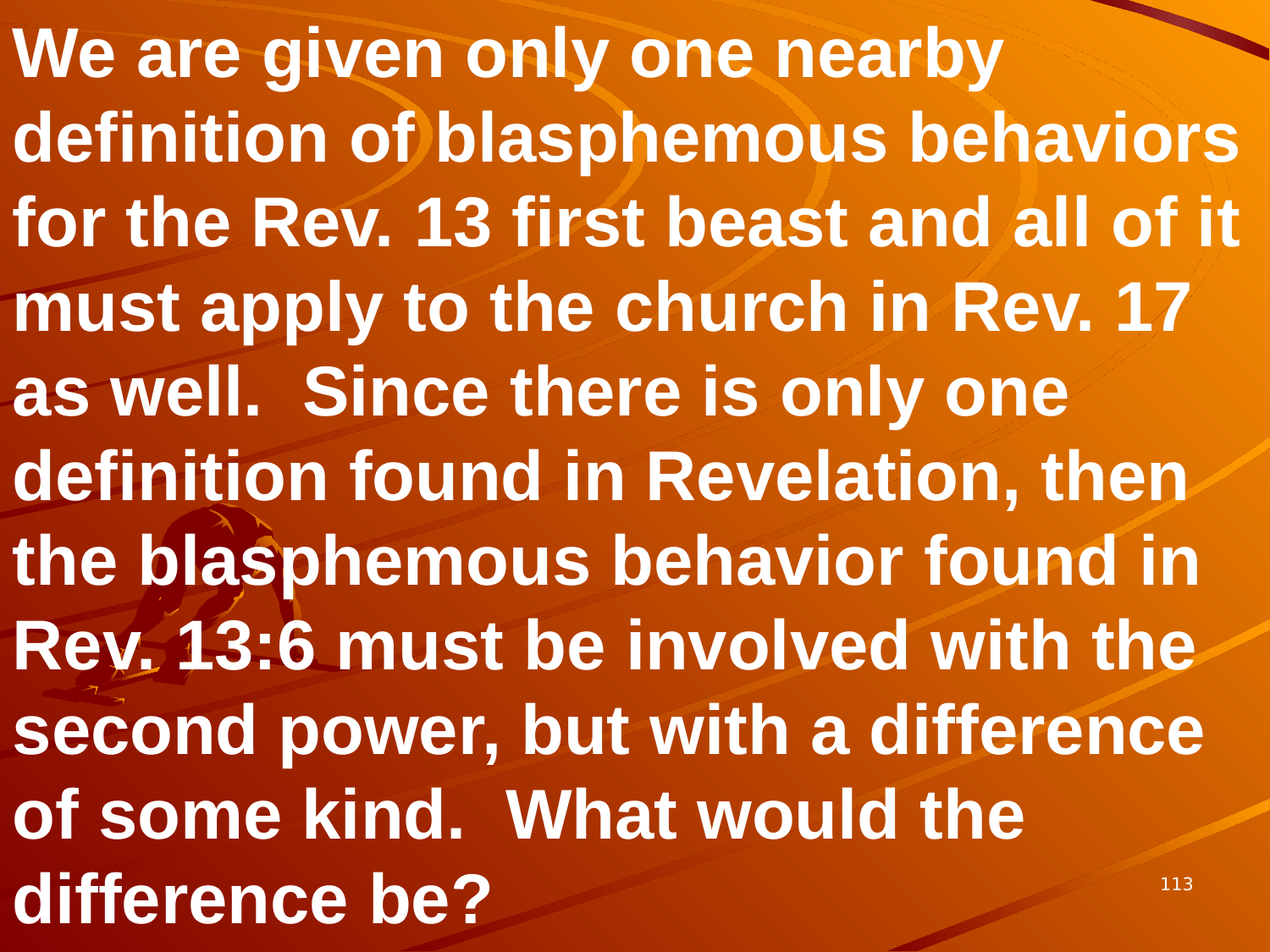

We are given only one nearby definition of blasphemous behaviors for the Rev. 13 first beast and all of it must apply to the church in Rev. 17 as well.  Since there is only one definition found in Revelation, then the blasphemous behavior found in Rev. 13:6 must be involved with the second power, but with a difference of some kind.  What would the difference be?
113